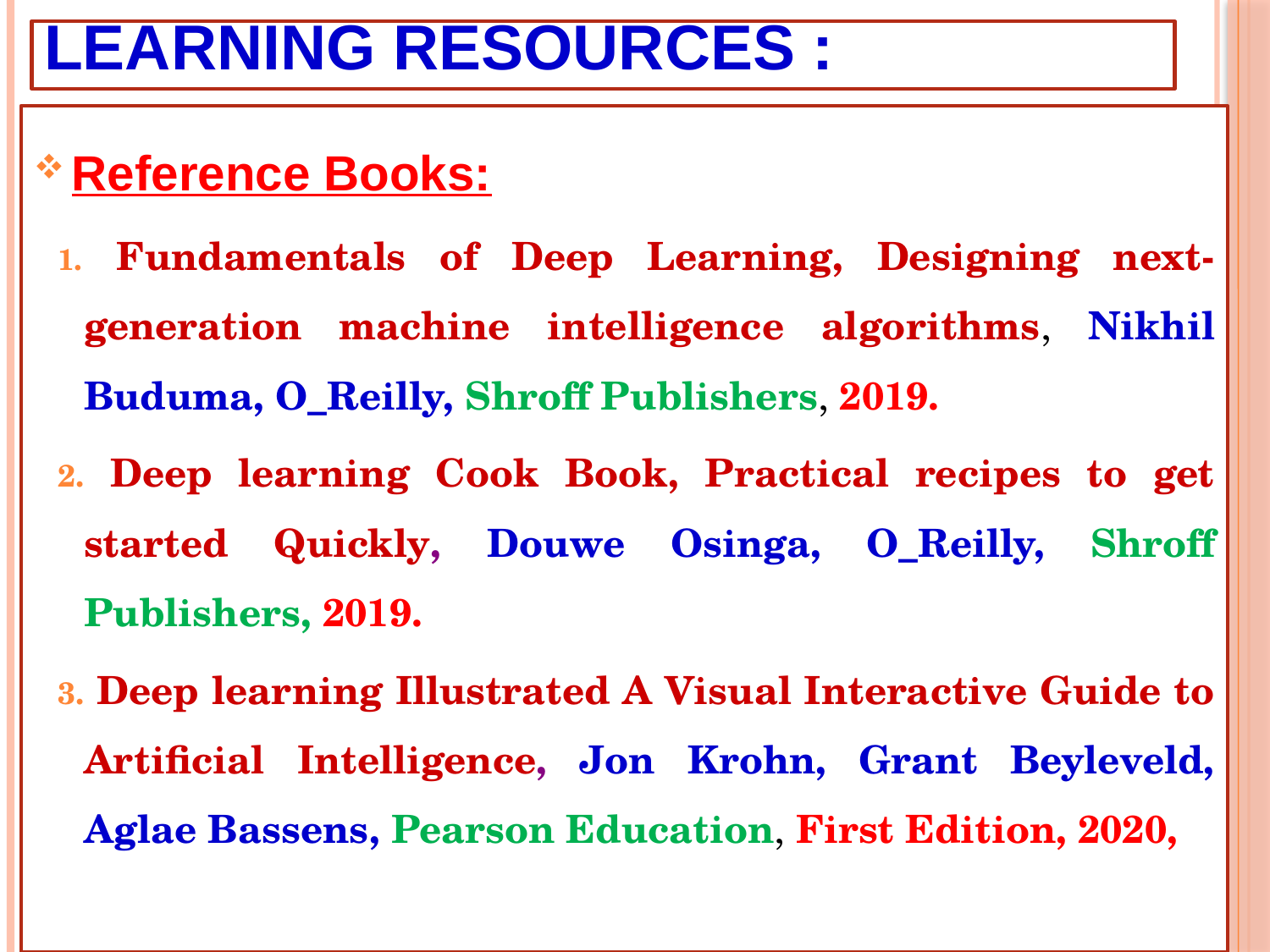

# Learning Resources :
Reference Books:
 Fundamentals of Deep Learning, Designing next-generation machine intelligence algorithms, Nikhil Buduma, O_Reilly, Shroff Publishers, 2019.
 Deep learning Cook Book, Practical recipes to get started Quickly, Douwe Osinga, O_Reilly, Shroff Publishers, 2019.
 Deep learning Illustrated A Visual Interactive Guide to Artificial Intelligence, Jon Krohn, Grant Beyleveld, Aglae Bassens, Pearson Education, First Edition, 2020,